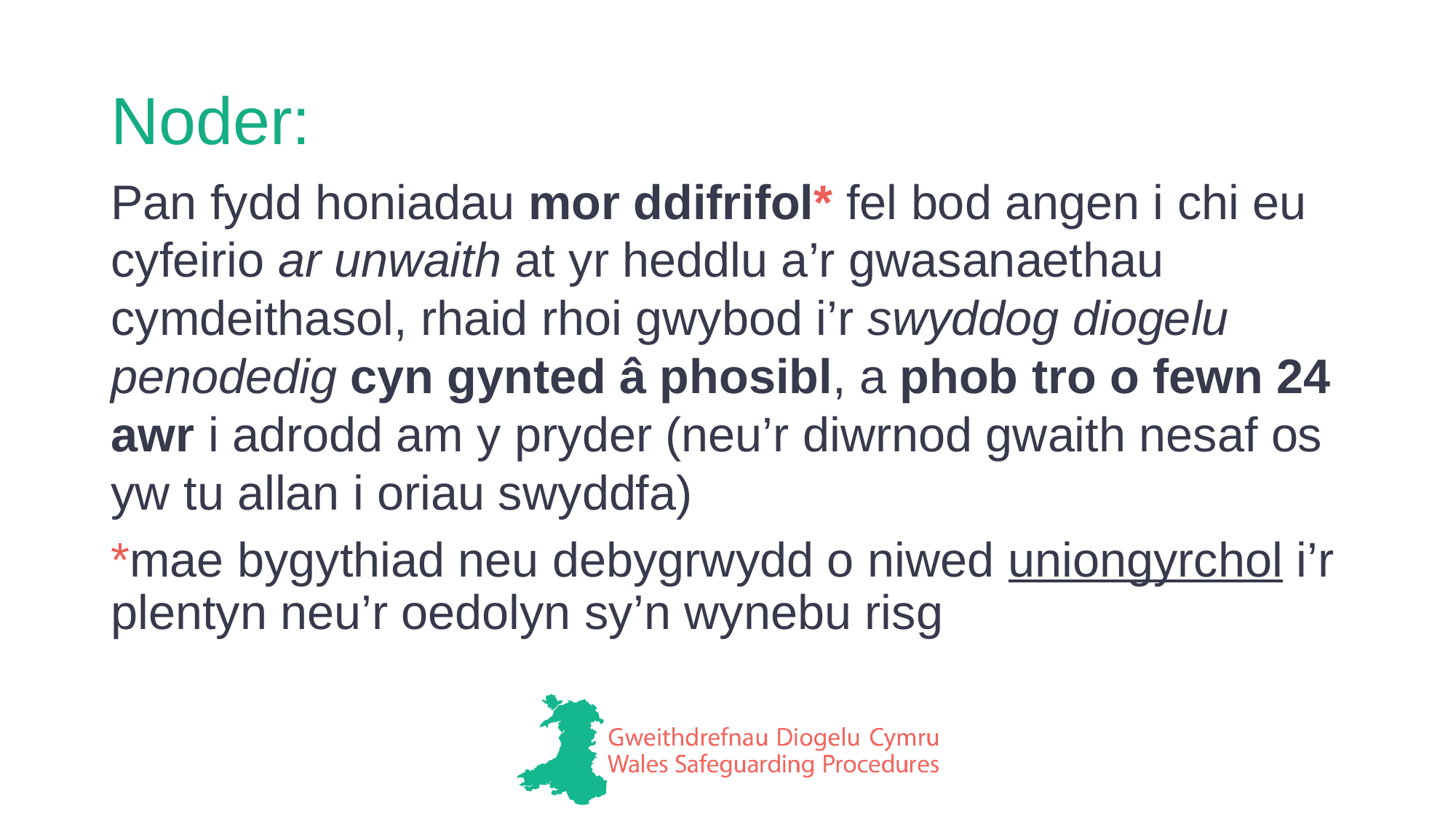

# Noder:
Pan fydd honiadau mor ddifrifol* fel bod angen i chi eu cyfeirio ar unwaith at yr heddlu a’r gwasanaethau cymdeithasol, rhaid rhoi gwybod i’r swyddog diogelu penodedig cyn gynted â phosibl, a phob tro o fewn 24 awr i adrodd am y pryder (neu’r diwrnod gwaith nesaf os yw tu allan i oriau swyddfa)
*mae bygythiad neu debygrwydd o niwed uniongyrchol i’r plentyn neu’r oedolyn sy’n wynebu risg